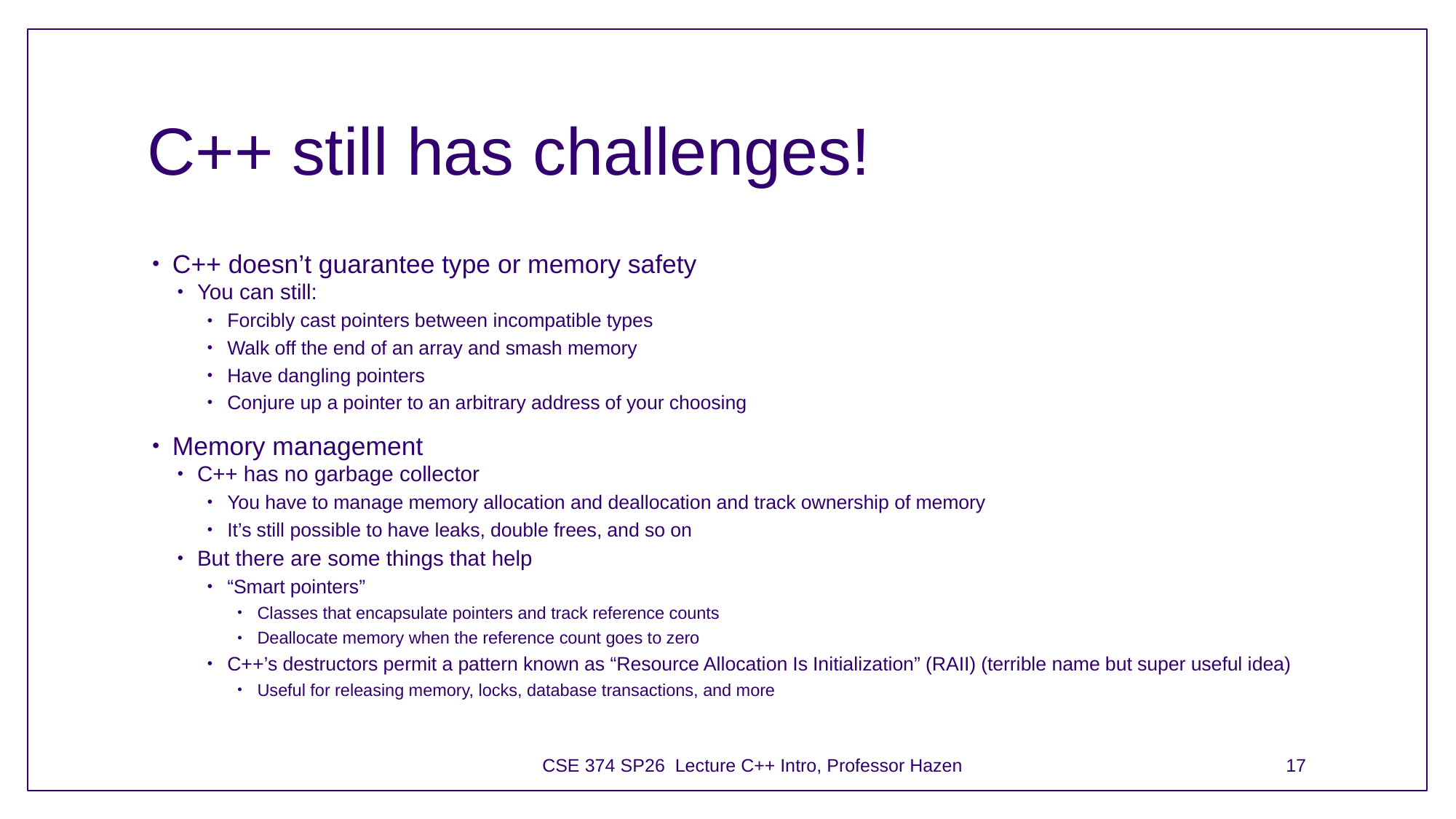

# C++ still has challenges!
C++ doesn’t guarantee type or memory safety
You can still:
Forcibly cast pointers between incompatible types
Walk off the end of an array and smash memory
Have dangling pointers
Conjure up a pointer to an arbitrary address of your choosing
Memory management
C++ has no garbage collector
You have to manage memory allocation and deallocation and track ownership of memory
It’s still possible to have leaks, double frees, and so on
But there are some things that help
“Smart pointers”
Classes that encapsulate pointers and track reference counts
Deallocate memory when the reference count goes to zero
C++’s destructors permit a pattern known as “Resource Allocation Is Initialization” (RAII) (terrible name but super useful idea)
Useful for releasing memory, locks, database transactions, and more
CSE 374 SP26  Lecture C++ Intro, Professor Hazen
17